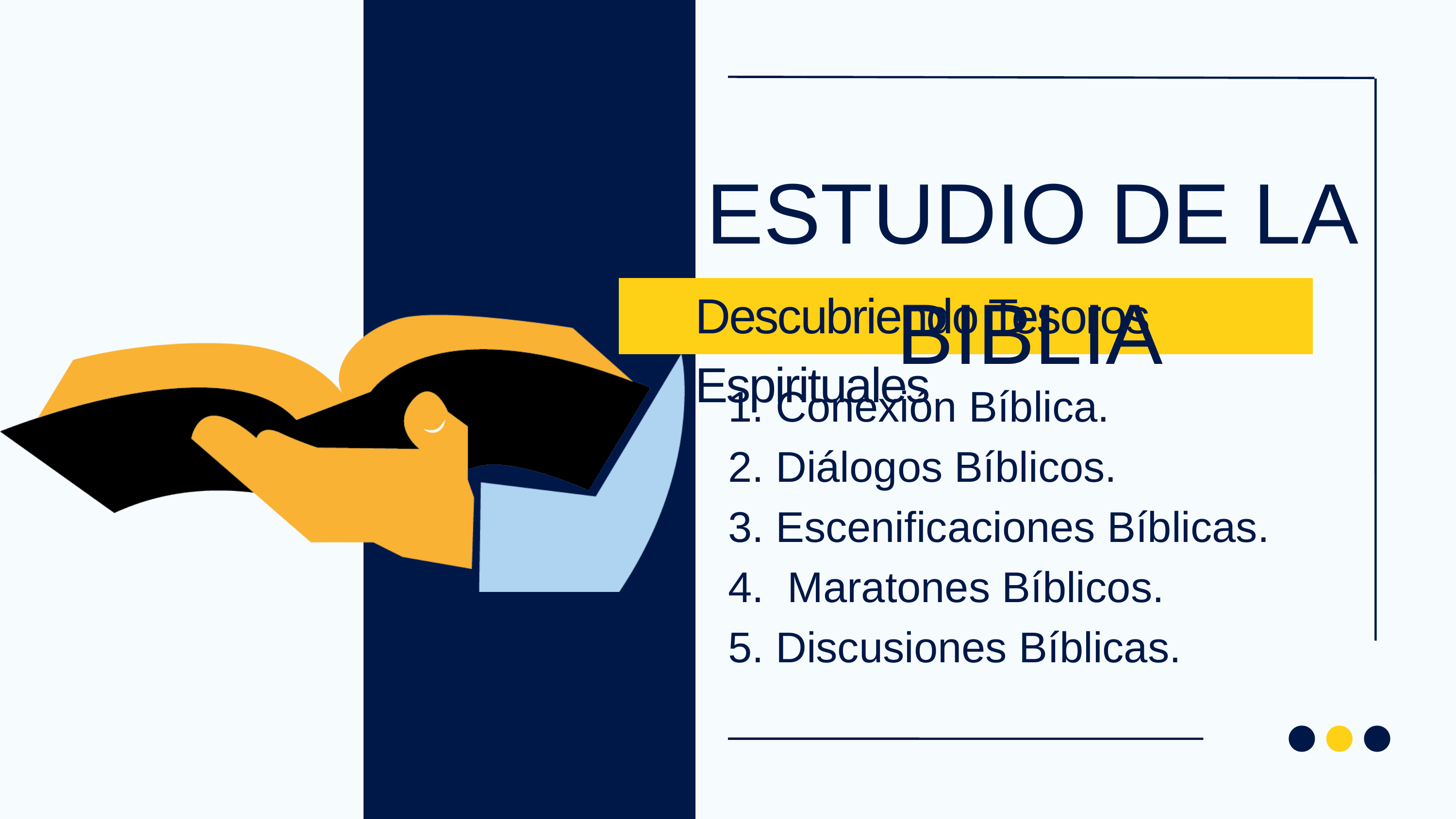

ESTUDIO DE LA BIBLIA
Descubriendo Tesoros Espirituales

1. Conexión Bíblica.
2. Diálogos Bíblicos.
3. Escenificaciones Bíblicas.
4.  Maratones Bíblicos.
5. Discusiones Bíblicas.